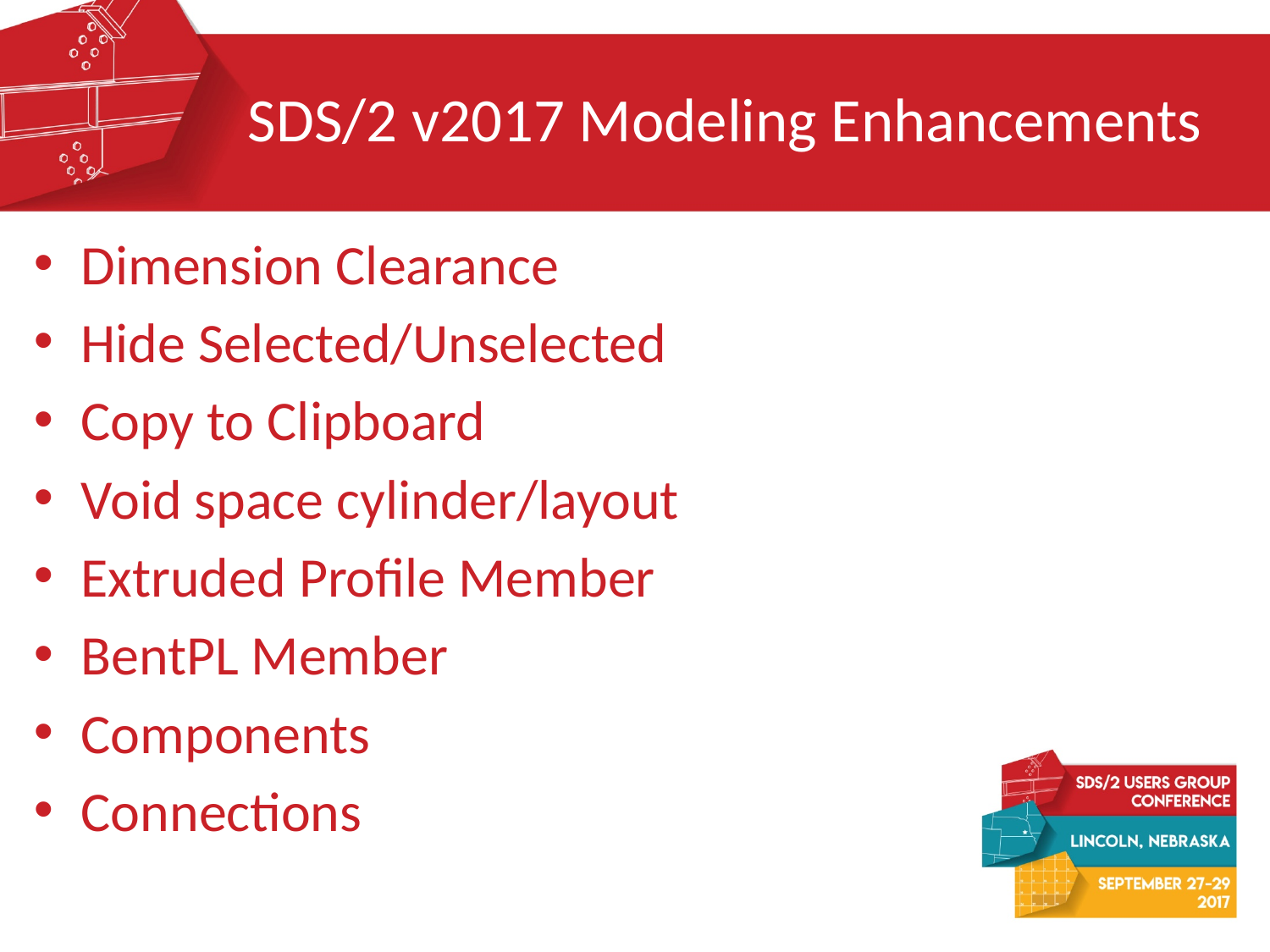

# SDS/2 v2017 Modeling Enhancements
Dimension Clearance
Hide Selected/Unselected
Copy to Clipboard
Void space cylinder/layout
Extruded Profile Member
BentPL Member
Components
Connections